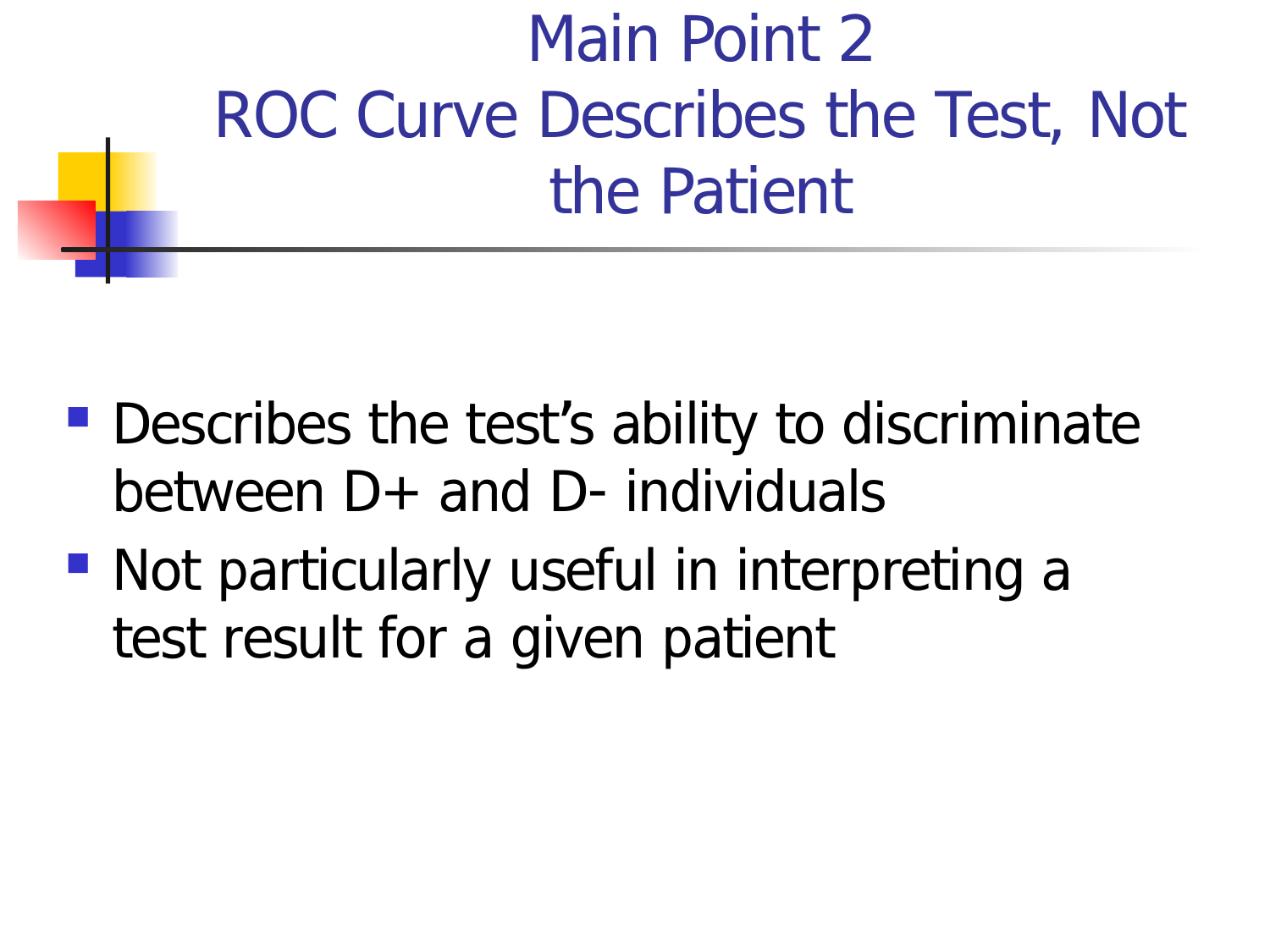

# Main Point 2 ROC Curve Describes the Test, Not the Patient
Describes the test’s ability to discriminate between D+ and D- individuals
Not particularly useful in interpreting a test result for a given patient